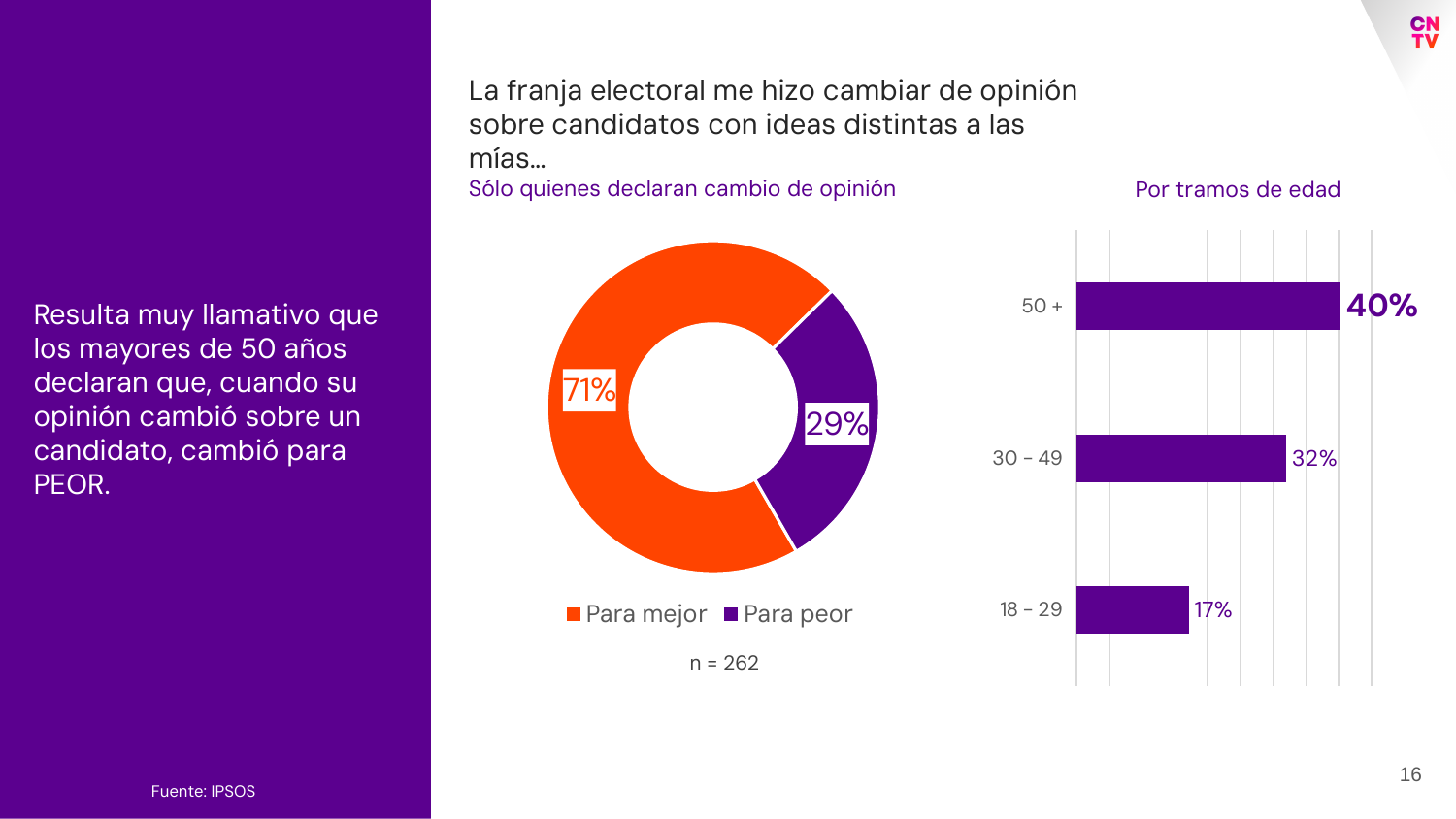

La franja electoral me hizo cambiar de opinión sobre candidatos con ideas distintas a las mías…
Sólo quienes declaran cambio de opinión
Por tramos de edad

### Chart

| Category | Sí |
|---|---|
| 50 + | 0.40192485916938414 |
| 30 - 49 | 0.31949900605064196 |
| 18 - 29 | 0.17112705374237103 |

### Chart

| Category | Columna1 |
|---|---|
| Para mejor | 71.0 |
| Para peor | 29.0 |
Resulta muy llamativo que los mayores de 50 años declaran que, cuando su opinión cambió sobre un candidato, cambió para PEOR.
n = 262
16
Fuente: IPSOS